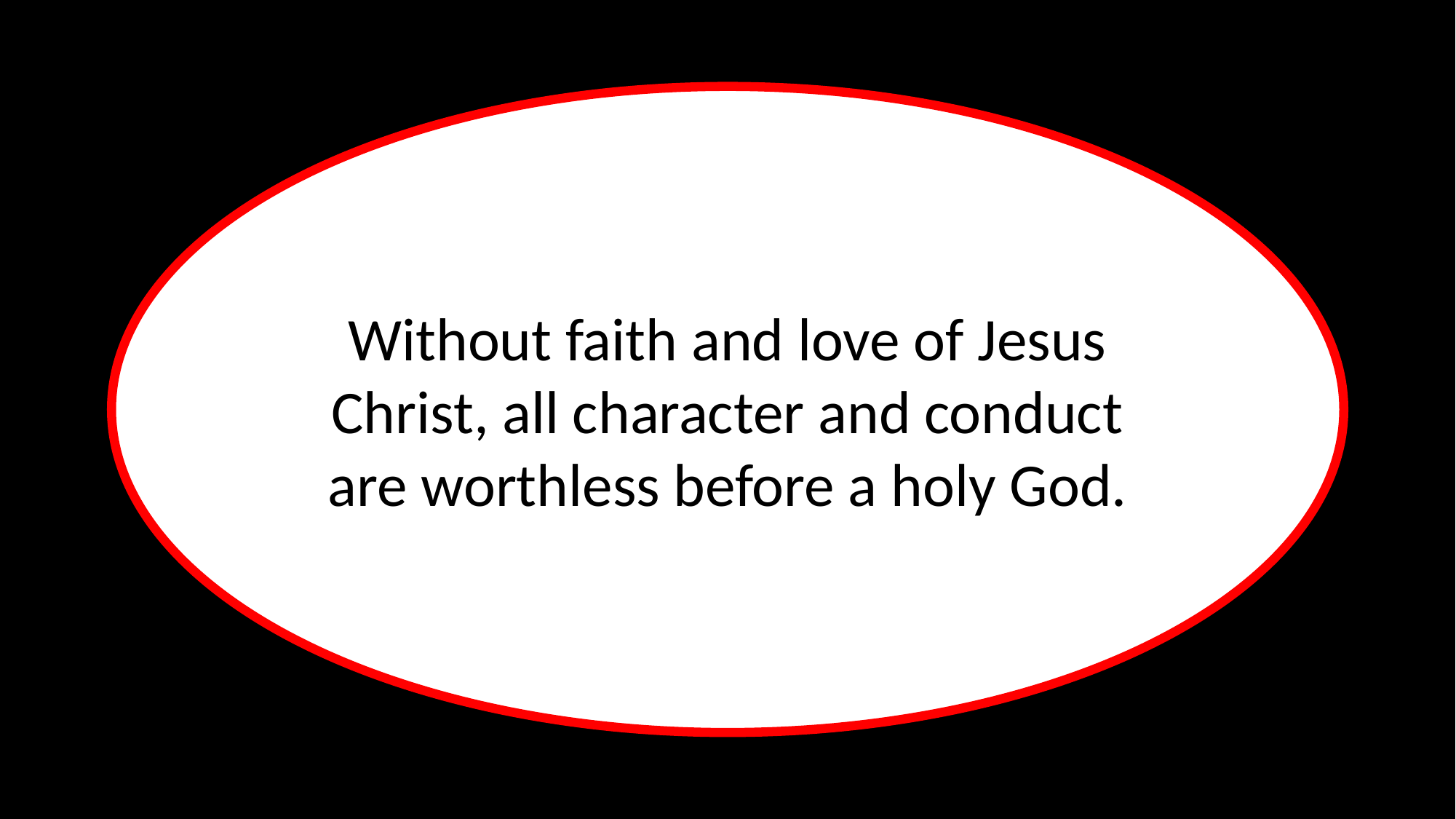

Without faith and love of Jesus Christ, all character and conduct are worthless before a holy God.